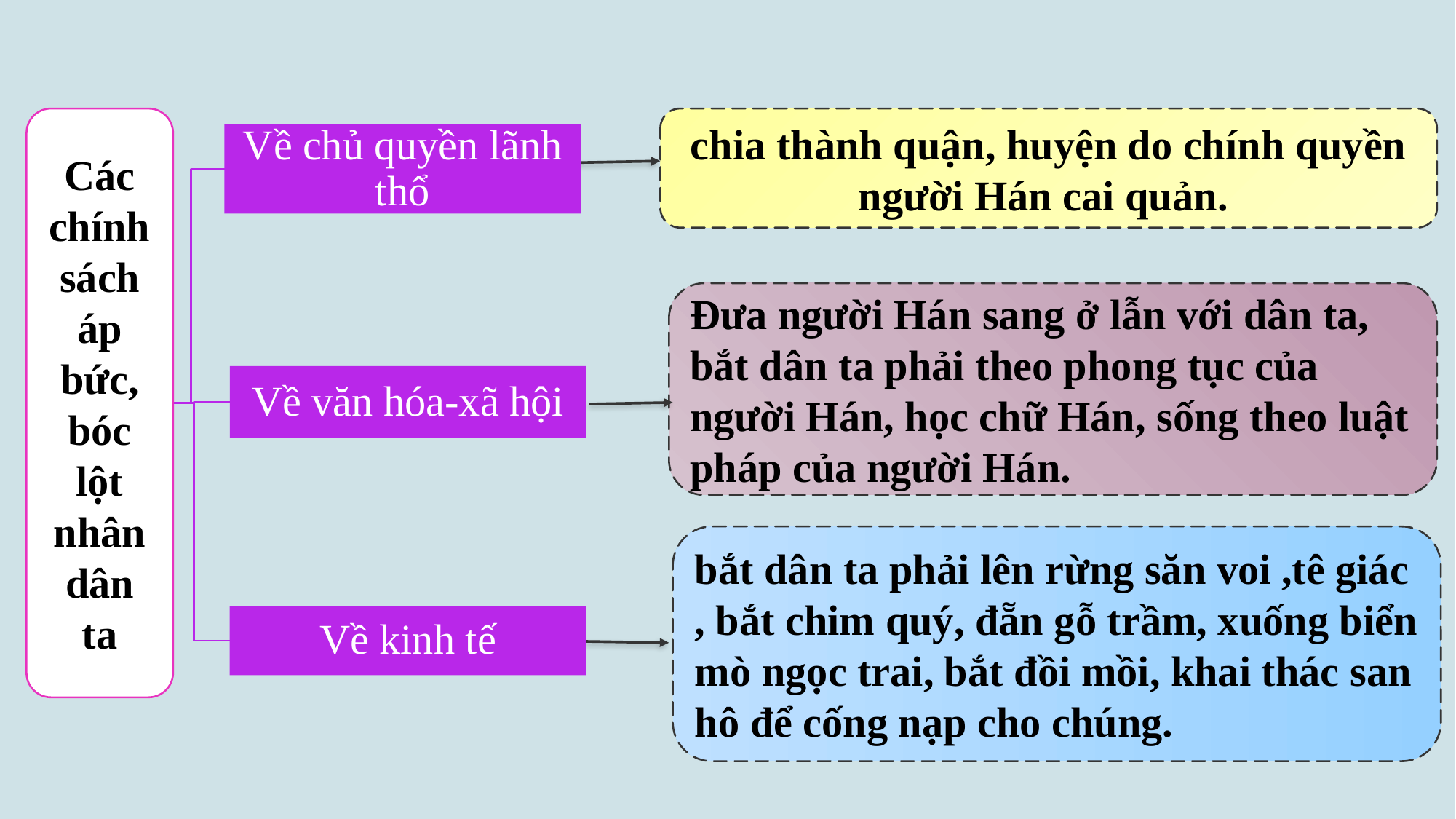

các  chính sách áp bức, bóc lột nhân dân ta
Về chủ quyền lãnh thổ
Về văn hóa-xã hội
Về kinh tế
Các chính sách áp bức, bóc lột nhân dân ta
chia thành quận, huyện do chính quyền người Hán cai quản.
Đưa người Hán sang ở lẫn với dân ta, bắt dân ta phải theo phong tục của người Hán, học chữ Hán, sống theo luật pháp của người Hán.
bắt dân ta phải lên rừng săn voi ,tê giác , bắt chim quý, đẵn gỗ trầm, xuống biển mò ngọc trai, bắt đồi mồi, khai thác san hô để cống nạp cho chúng.